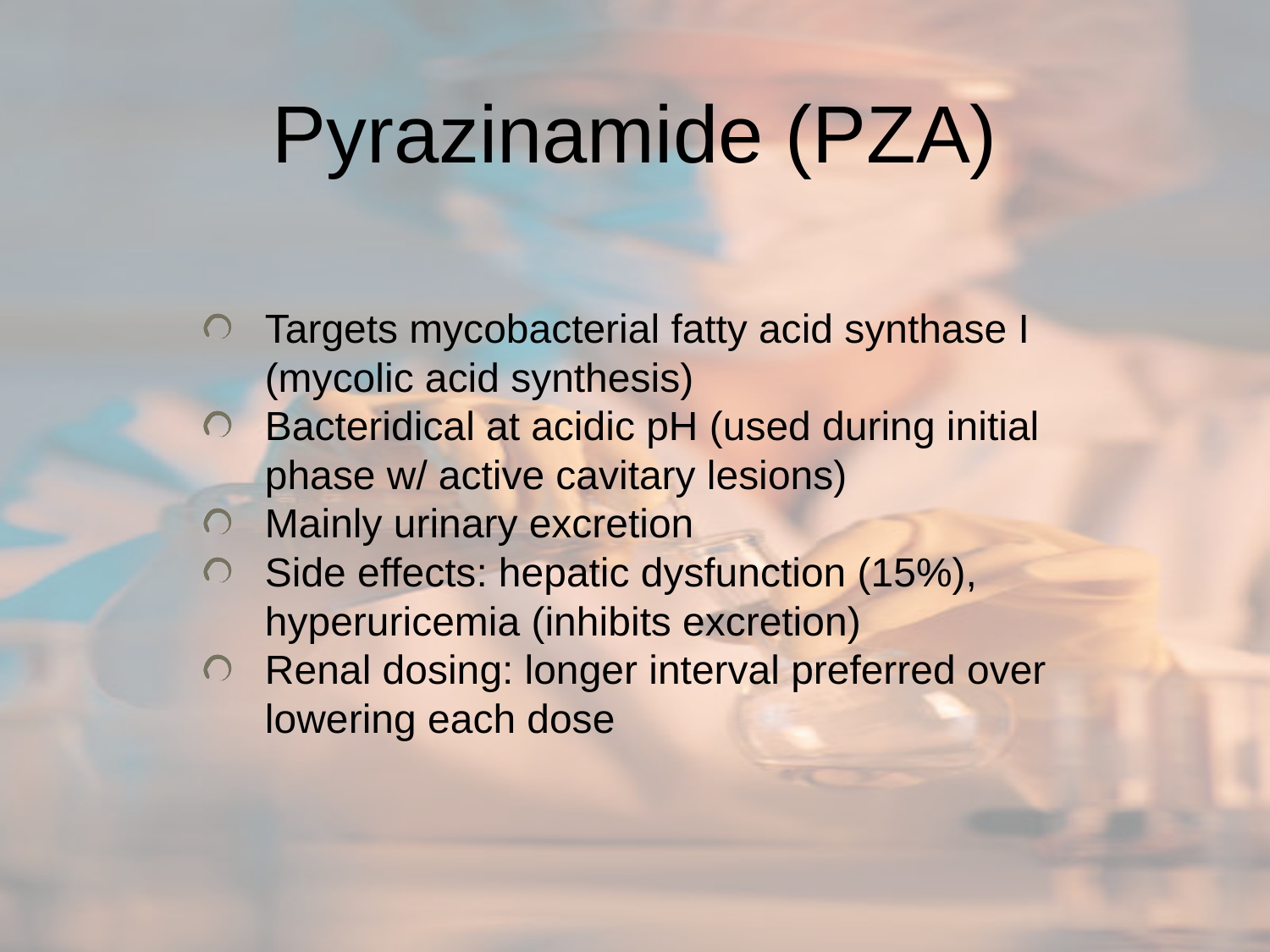

# Pyrazinamide (PZA)
Targets mycobacterial fatty acid synthase I (mycolic acid synthesis)
Bacteridical at acidic pH (used during initial phase w/ active cavitary lesions)
Mainly urinary excretion
Side effects: hepatic dysfunction (15%), hyperuricemia (inhibits excretion)
Renal dosing: longer interval preferred over lowering each dose